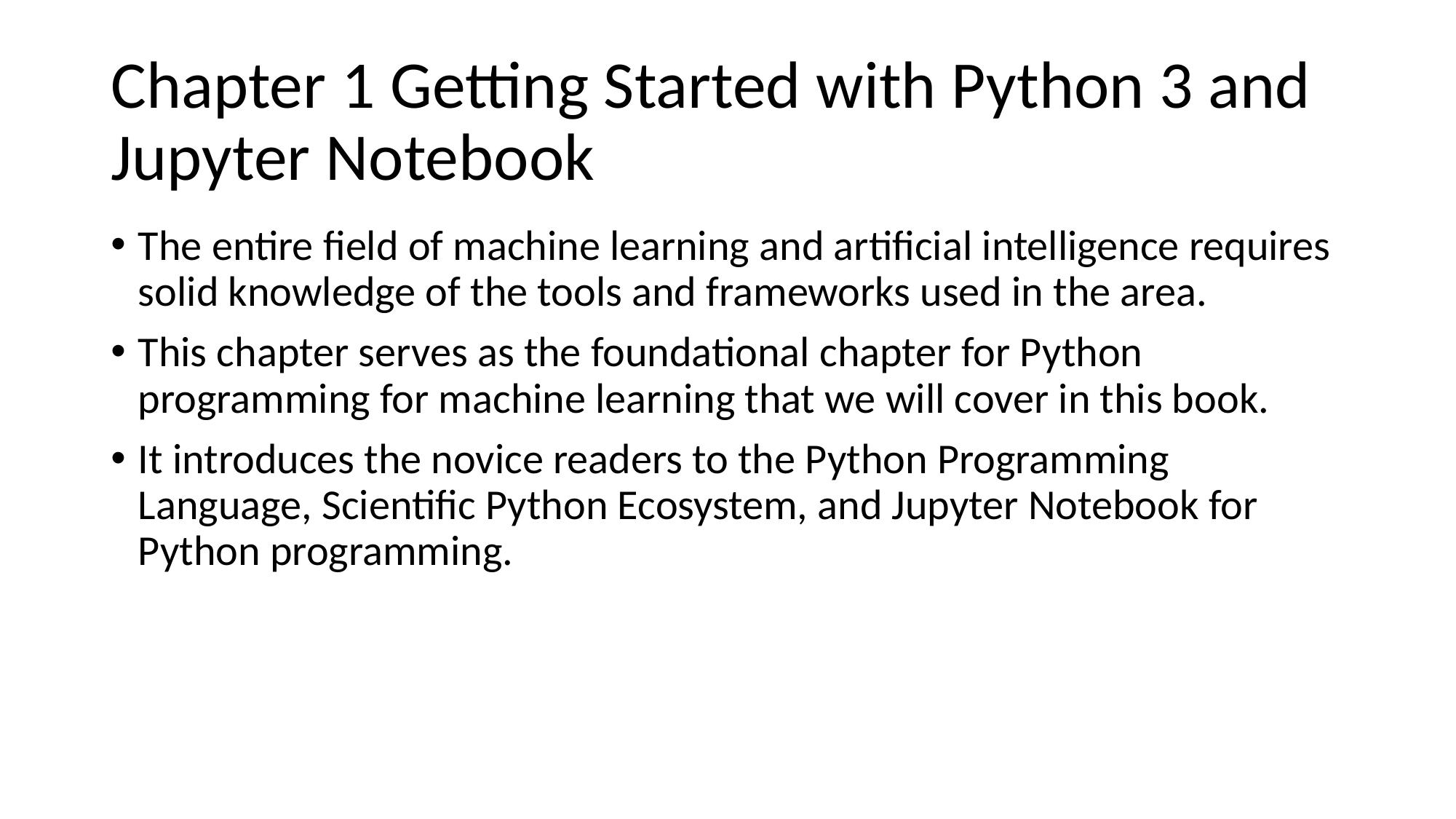

# Chapter 1 Getting Started with Python 3 and Jupyter Notebook
The entire field of machine learning and artificial intelligence requires solid knowledge of the tools and frameworks used in the area.
This chapter serves as the foundational chapter for Python programming for machine learning that we will cover in this book.
It introduces the novice readers to the Python Programming Language, Scientific Python Ecosystem, and Jupyter Notebook for Python programming.